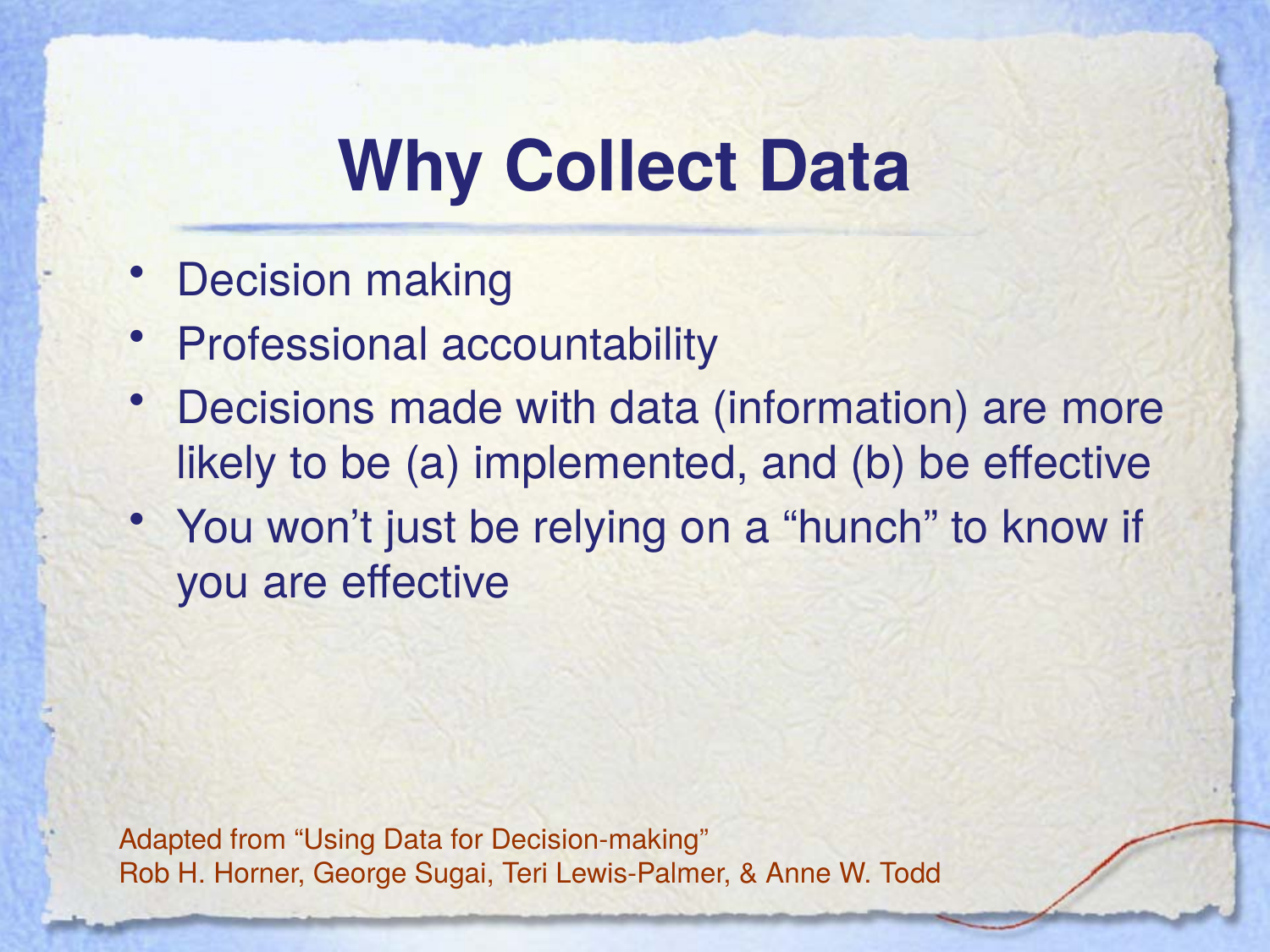

# Why Collect Data
Decision making
Professional accountability
Decisions made with data (information) are more likely to be (a) implemented, and (b) be effective
You won’t just be relying on a “hunch” to know if you are effective
Adapted from “Using Data for Decision-making”
Rob H. Horner, George Sugai, Teri Lewis-Palmer, & Anne W. Todd